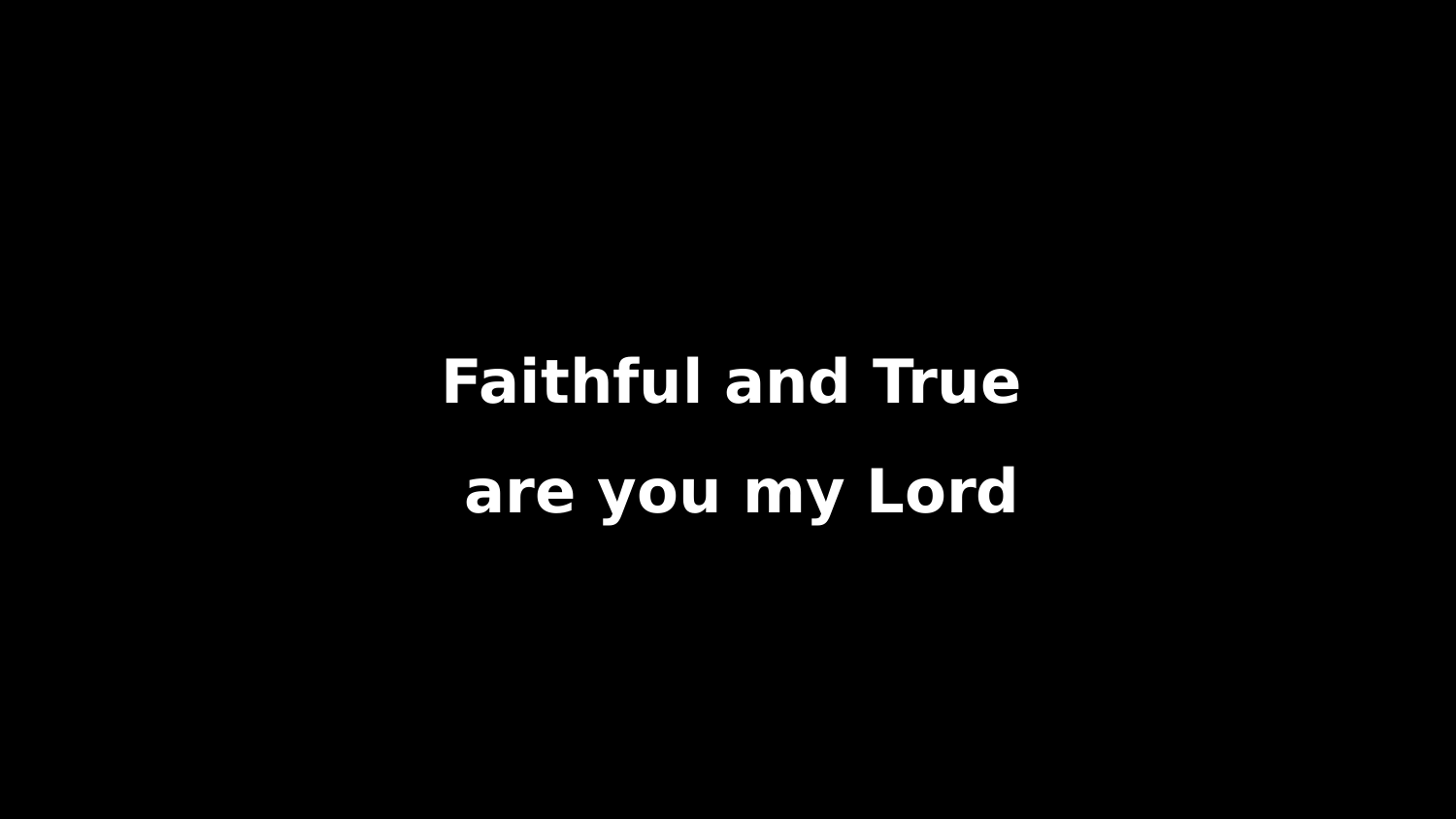

Faithful and True
are you my Lord